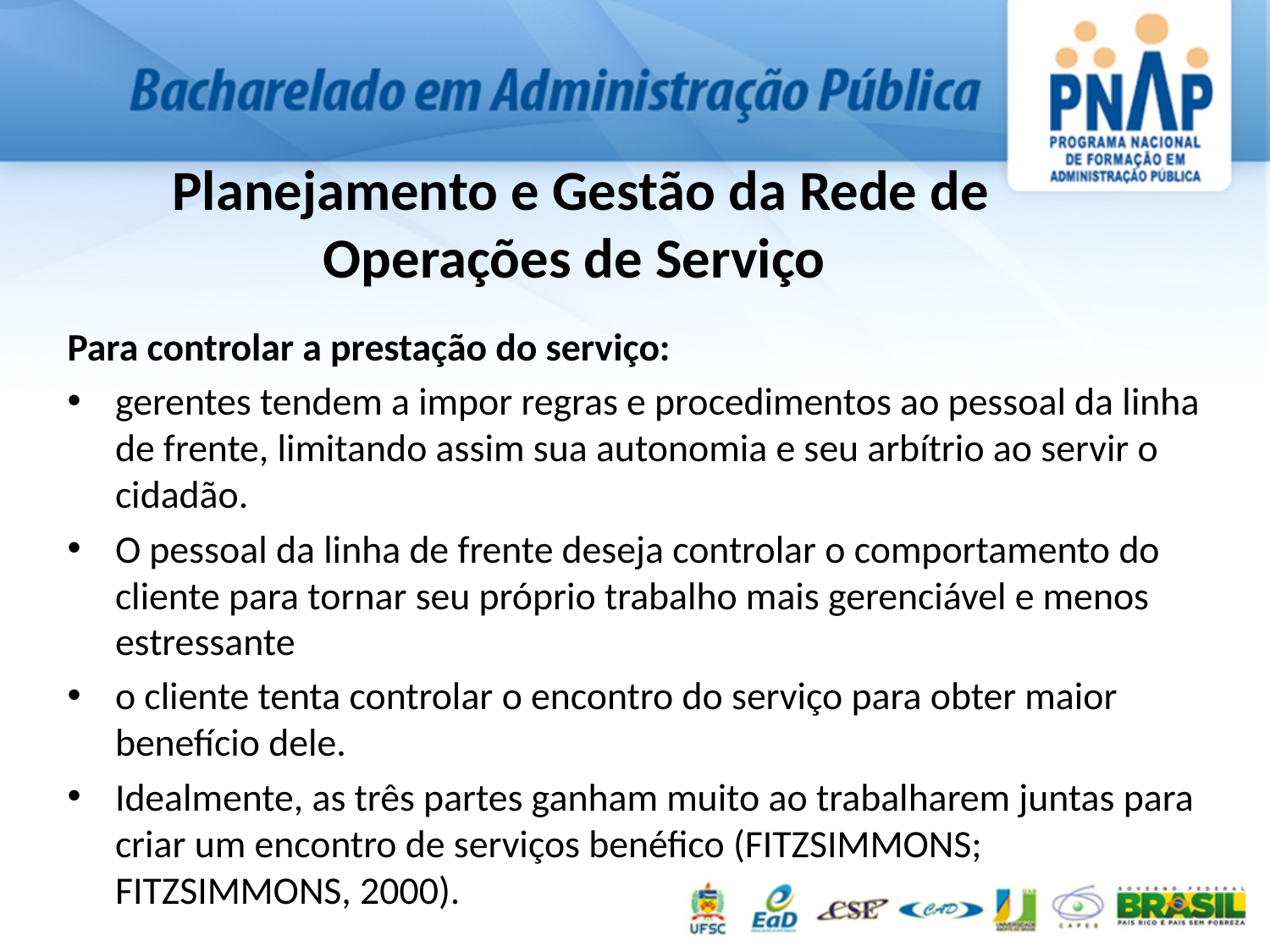

# Planejamento e Gestão da Rede de Operações de Serviço
Para controlar a prestação do serviço:
gerentes tendem a impor regras e procedimentos ao pessoal da linha de frente, limitando assim sua autonomia e seu arbítrio ao servir o cidadão.
O pessoal da linha de frente deseja controlar o comportamento do cliente para tornar seu próprio trabalho mais gerenciável e menos estressante
o cliente tenta controlar o encontro do serviço para obter maior benefício dele.
Idealmente, as três partes ganham muito ao trabalharem juntas para criar um encontro de serviços benéfico (FITZSIMMONS; FITZSIMMONS, 2000).